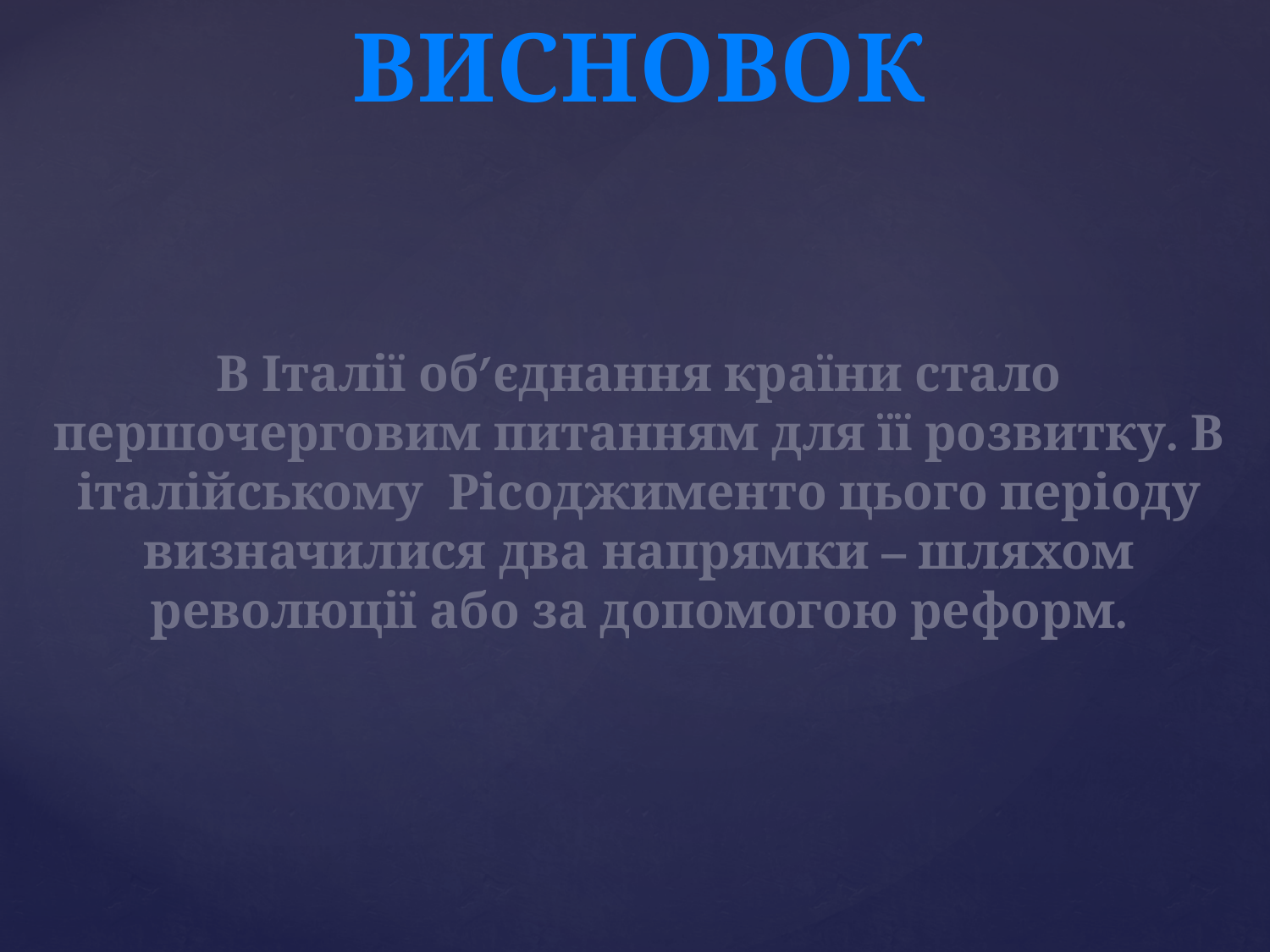

ВИСНОВОК

В Італії об’єднання країни стало першочерговим питанням для її розвитку. В італійському  Рісоджименто цього періоду визначилися два напрямки – шляхом революції або за допомогою реформ.
#